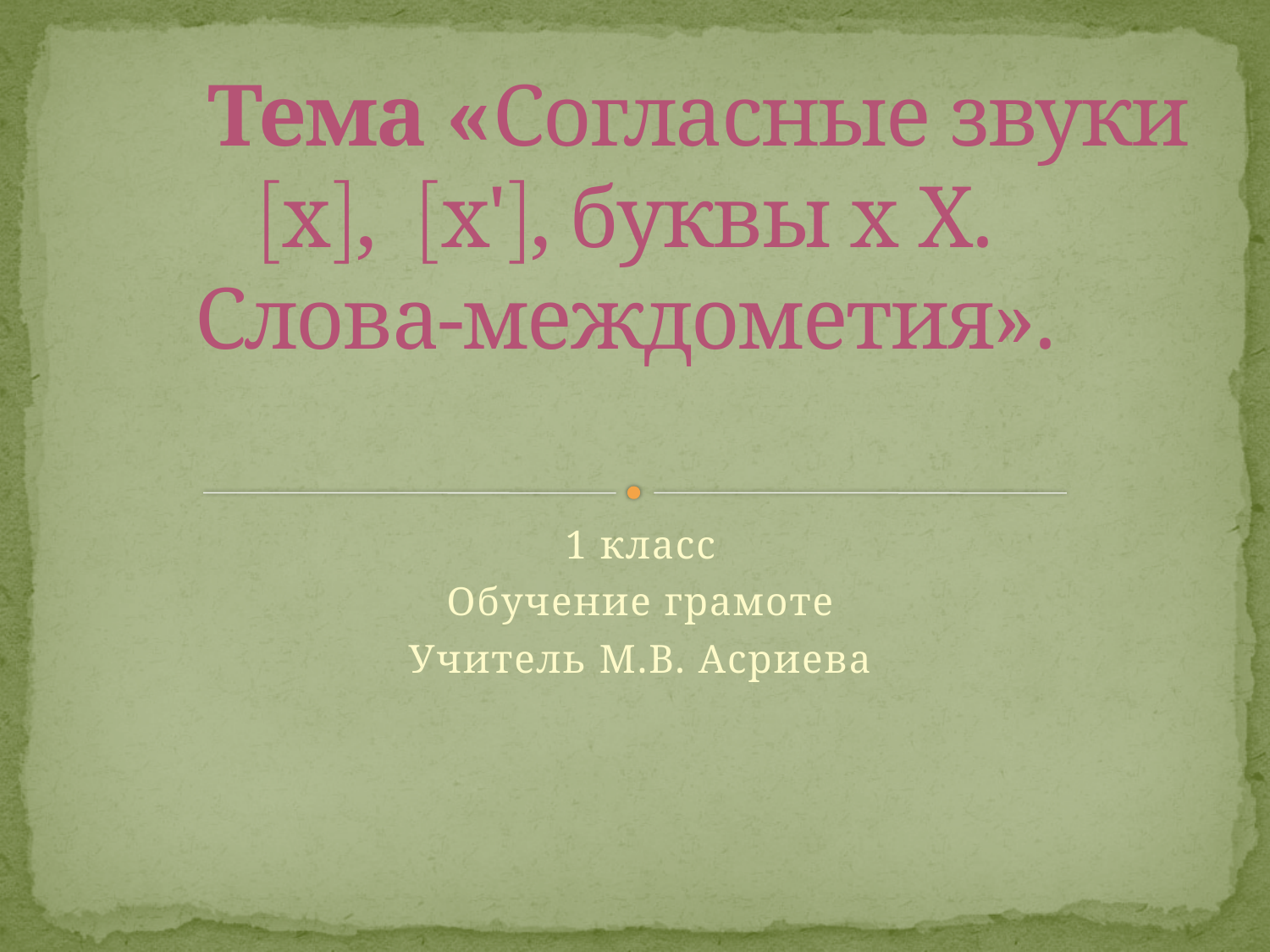

# Тема «Согласные звуки [х],  [х'], буквы х Х. Слова-междометия».
1 класс
Обучение грамоте
Учитель М.В. Асриева